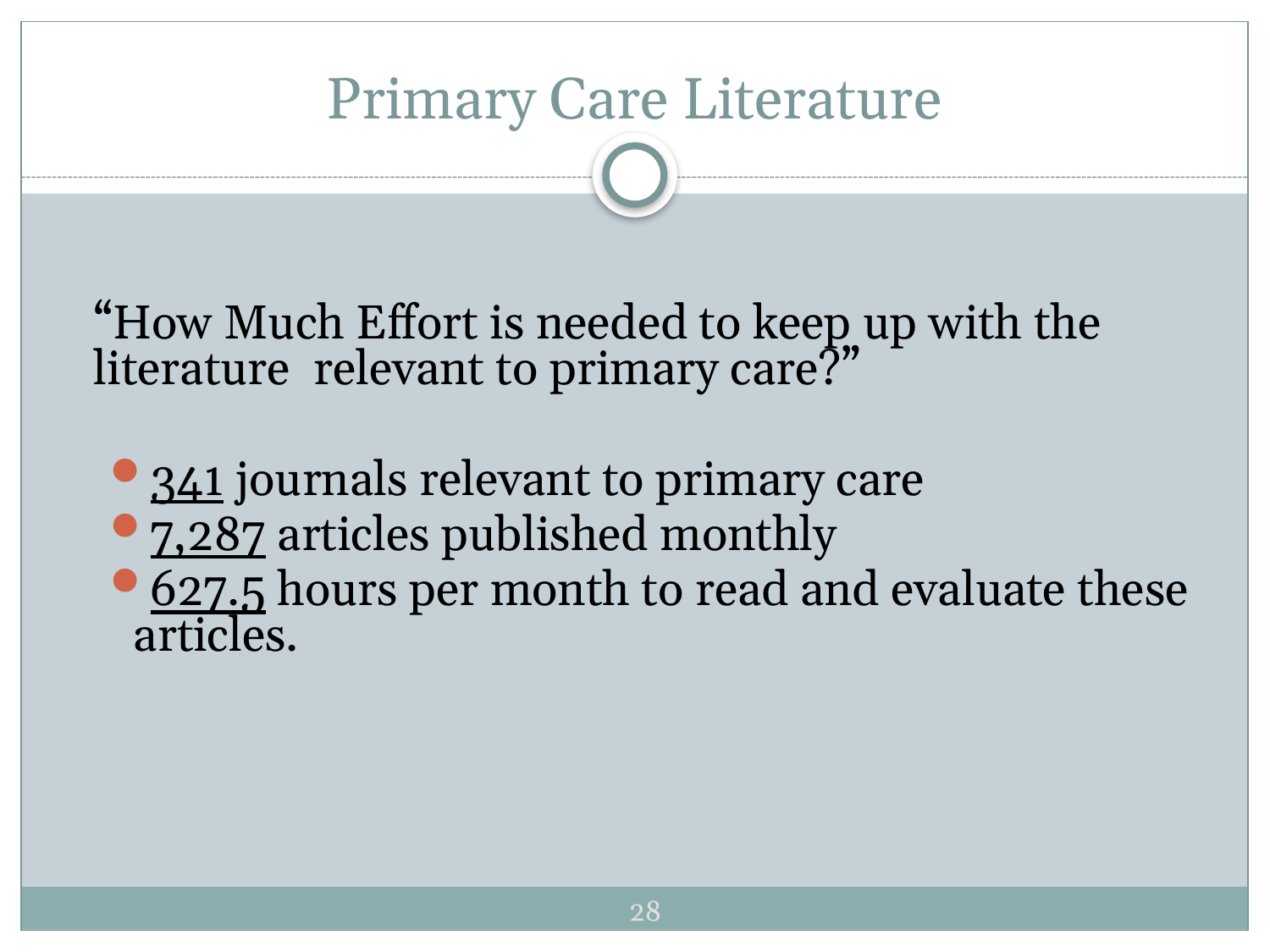

# Primary Care Literature
“How Much Effort is needed to keep up with the literature  relevant to primary care?”

341 journals relevant to primary care
7,287 articles published monthly
627.5 hours per month to read and evaluate these articles.

28